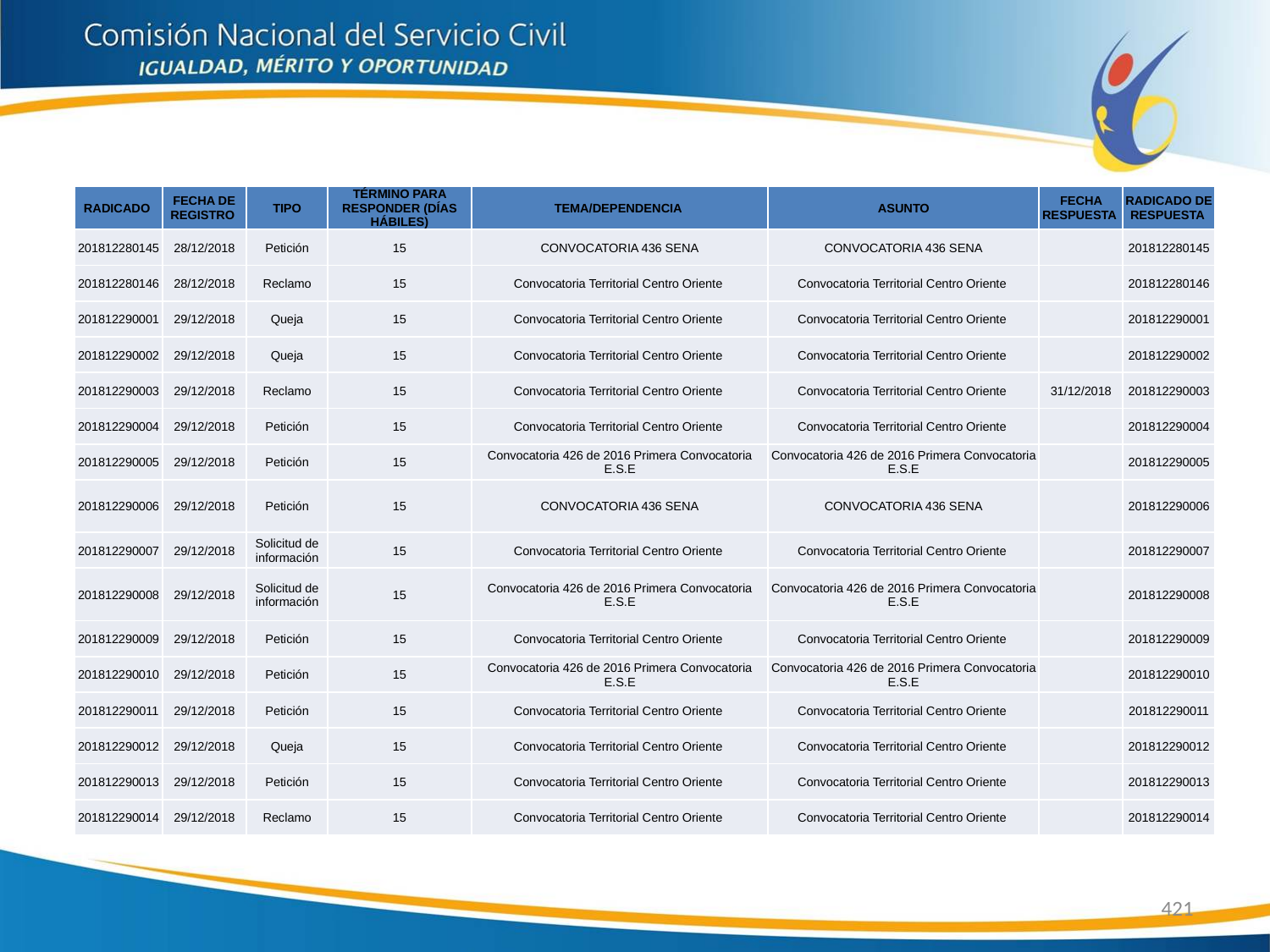

| RADICADO | FECHA DE REGISTRO | TIPO | TÉRMINO PARA RESPONDER (DÍAS HÁBILES) | TEMA/DEPENDENCIA | ASUNTO | FECHA RESPUESTA | RADICADO DE RESPUESTA |
| --- | --- | --- | --- | --- | --- | --- | --- |
| 201812280145 | 28/12/2018 | Petición | 15 | CONVOCATORIA 436 SENA | CONVOCATORIA 436 SENA |  | 201812280145 |
| 201812280146 | 28/12/2018 | Reclamo | 15 | Convocatoria Territorial Centro Oriente | Convocatoria Territorial Centro Oriente |  | 201812280146 |
| 201812290001 | 29/12/2018 | Queja | 15 | Convocatoria Territorial Centro Oriente | Convocatoria Territorial Centro Oriente |  | 201812290001 |
| 201812290002 | 29/12/2018 | Queja | 15 | Convocatoria Territorial Centro Oriente | Convocatoria Territorial Centro Oriente |  | 201812290002 |
| 201812290003 | 29/12/2018 | Reclamo | 15 | Convocatoria Territorial Centro Oriente | Convocatoria Territorial Centro Oriente | 31/12/2018 | 201812290003 |
| 201812290004 | 29/12/2018 | Petición | 15 | Convocatoria Territorial Centro Oriente | Convocatoria Territorial Centro Oriente |  | 201812290004 |
| 201812290005 | 29/12/2018 | Petición | 15 | Convocatoria 426 de 2016 Primera Convocatoria E.S.E | Convocatoria 426 de 2016 Primera Convocatoria E.S.E |  | 201812290005 |
| 201812290006 | 29/12/2018 | Petición | 15 | CONVOCATORIA 436 SENA | CONVOCATORIA 436 SENA |  | 201812290006 |
| 201812290007 | 29/12/2018 | Solicitud de información | 15 | Convocatoria Territorial Centro Oriente | Convocatoria Territorial Centro Oriente |  | 201812290007 |
| 201812290008 | 29/12/2018 | Solicitud de información | 15 | Convocatoria 426 de 2016 Primera Convocatoria E.S.E | Convocatoria 426 de 2016 Primera Convocatoria E.S.E |  | 201812290008 |
| 201812290009 | 29/12/2018 | Petición | 15 | Convocatoria Territorial Centro Oriente | Convocatoria Territorial Centro Oriente |  | 201812290009 |
| 201812290010 | 29/12/2018 | Petición | 15 | Convocatoria 426 de 2016 Primera Convocatoria E.S.E | Convocatoria 426 de 2016 Primera Convocatoria E.S.E |  | 201812290010 |
| 201812290011 | 29/12/2018 | Petición | 15 | Convocatoria Territorial Centro Oriente | Convocatoria Territorial Centro Oriente |  | 201812290011 |
| 201812290012 | 29/12/2018 | Queja | 15 | Convocatoria Territorial Centro Oriente | Convocatoria Territorial Centro Oriente |  | 201812290012 |
| 201812290013 | 29/12/2018 | Petición | 15 | Convocatoria Territorial Centro Oriente | Convocatoria Territorial Centro Oriente |  | 201812290013 |
| 201812290014 | 29/12/2018 | Reclamo | 15 | Convocatoria Territorial Centro Oriente | Convocatoria Territorial Centro Oriente |  | 201812290014 |
421